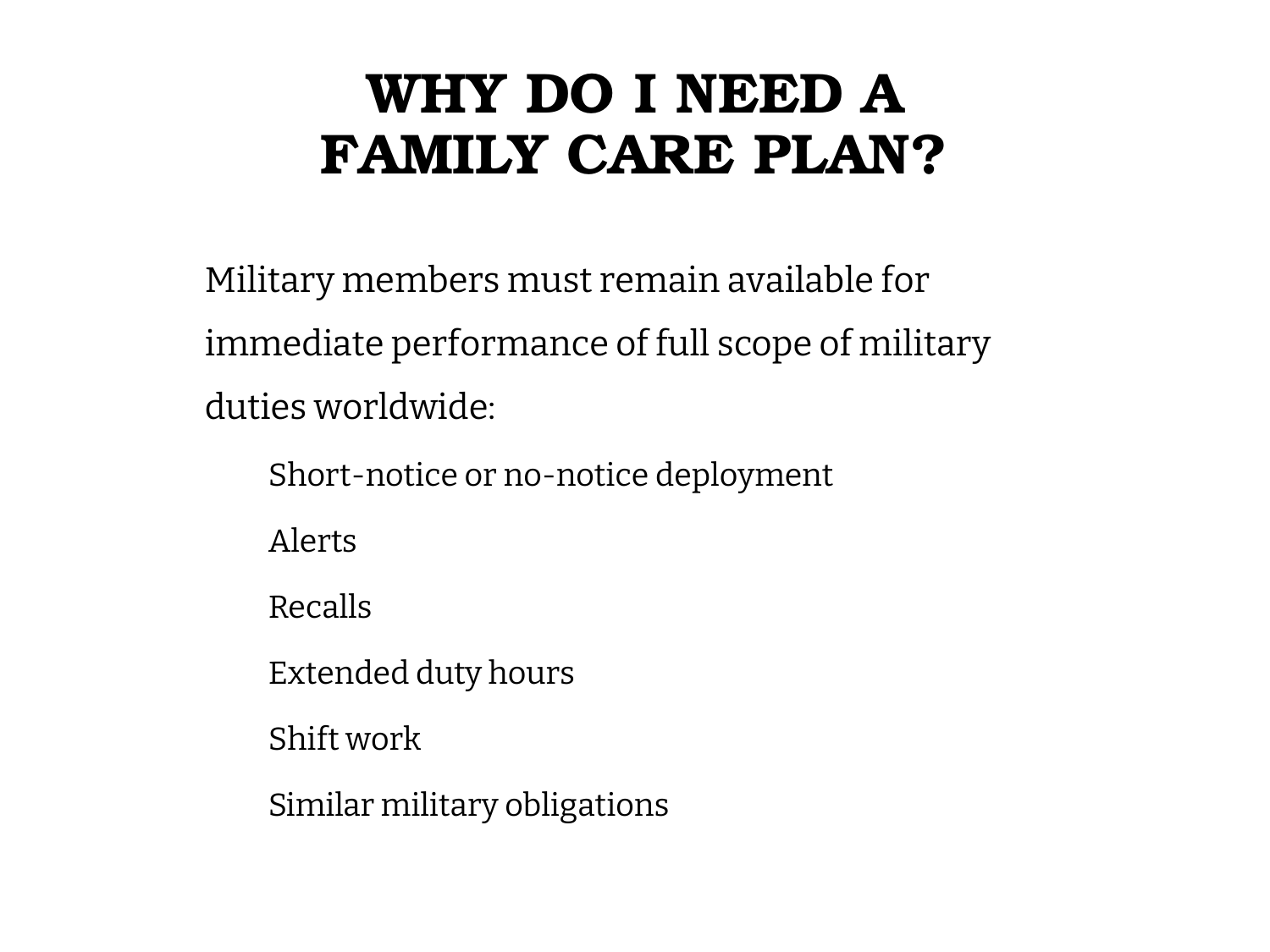

WHY DO I NEED A FAMILY CARE PLAN?
Military members must remain available for immediate performance of full scope of military duties worldwide:
Short-notice or no-notice deployment
Alerts
Recalls
Extended duty hours
Shift work
Similar military obligations